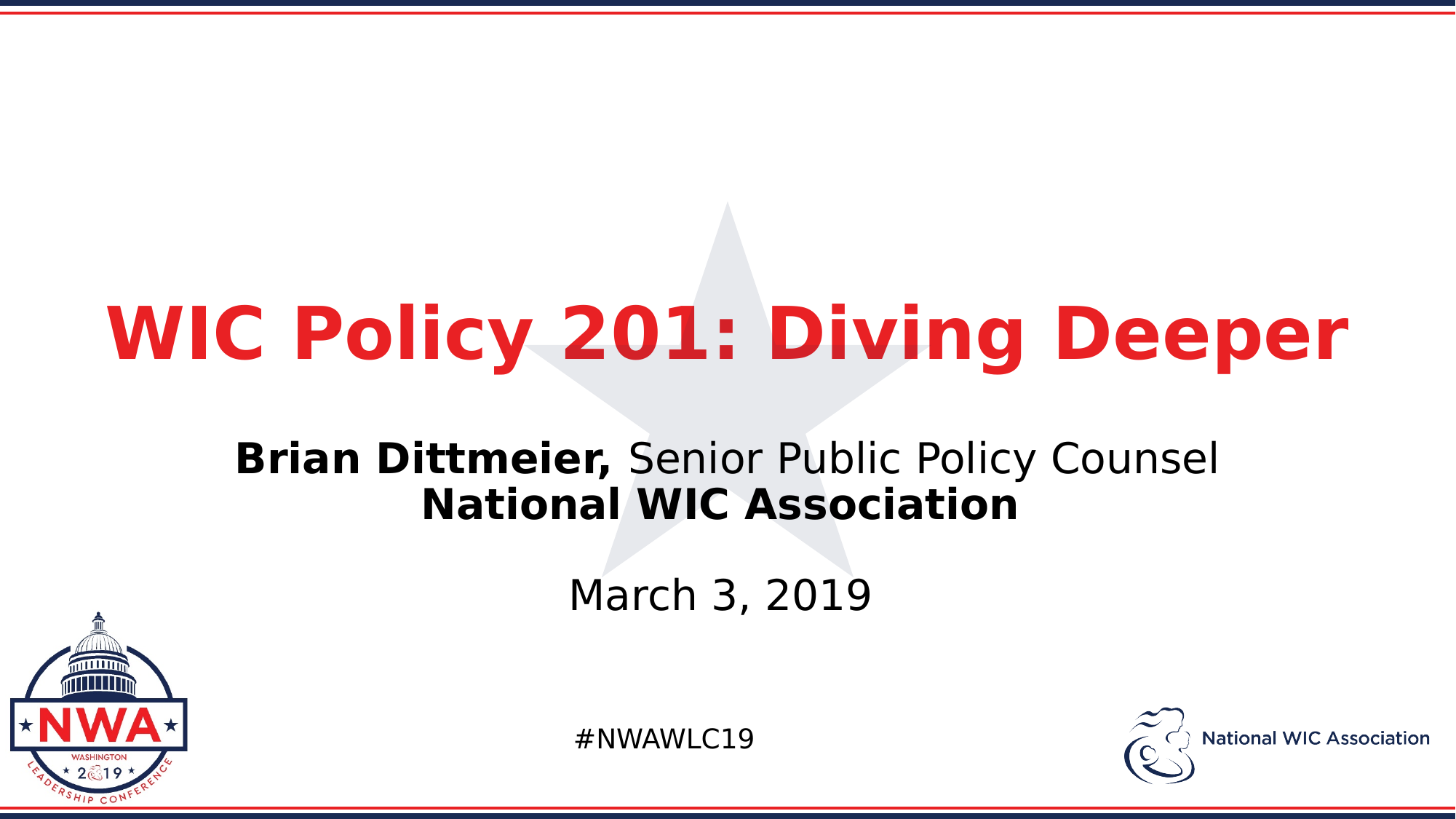

WIC Policy 201: Diving Deeper
Brian Dittmeier, Senior Public Policy Counsel
National WIC Association

March 3, 2019